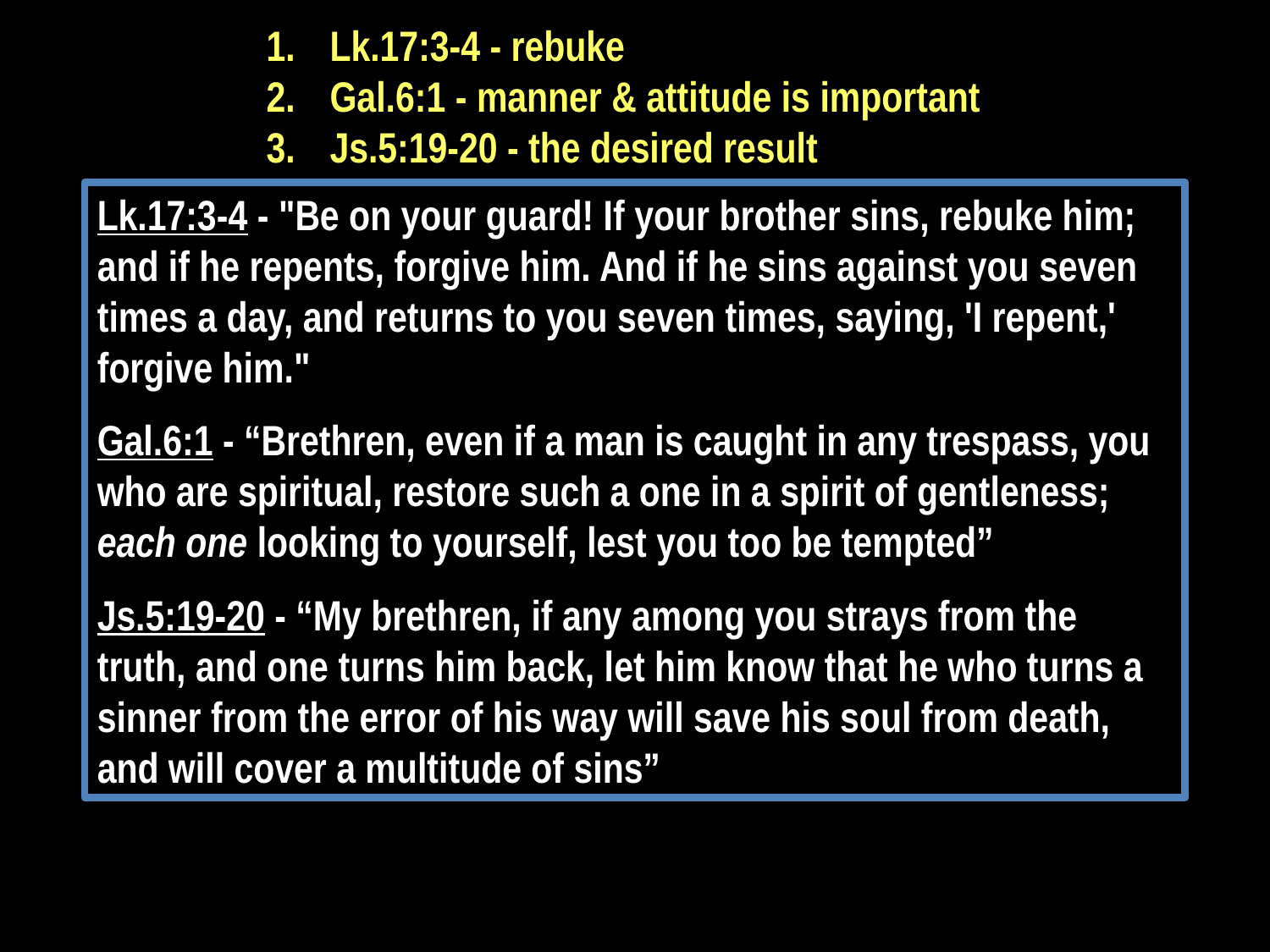

Lk.17:3-4 - rebuke
Gal.6:1 - manner & attitude is important
Js.5:19-20 - the desired result
Lk.17:3-4 - "Be on your guard! If your brother sins, rebuke him; and if he repents, forgive him. And if he sins against you seven times a day, and returns to you seven times, saying, 'I repent,' forgive him."

Gal.6:1 - “Brethren, even if a man is caught in any trespass, you who are spiritual, restore such a one in a spirit of gentleness; each one looking to yourself, lest you too be tempted”

Js.5:19-20 - “My brethren, if any among you strays from the truth, and one turns him back, let him know that he who turns a sinner from the error of his way will save his soul from death, and will cover a multitude of sins”